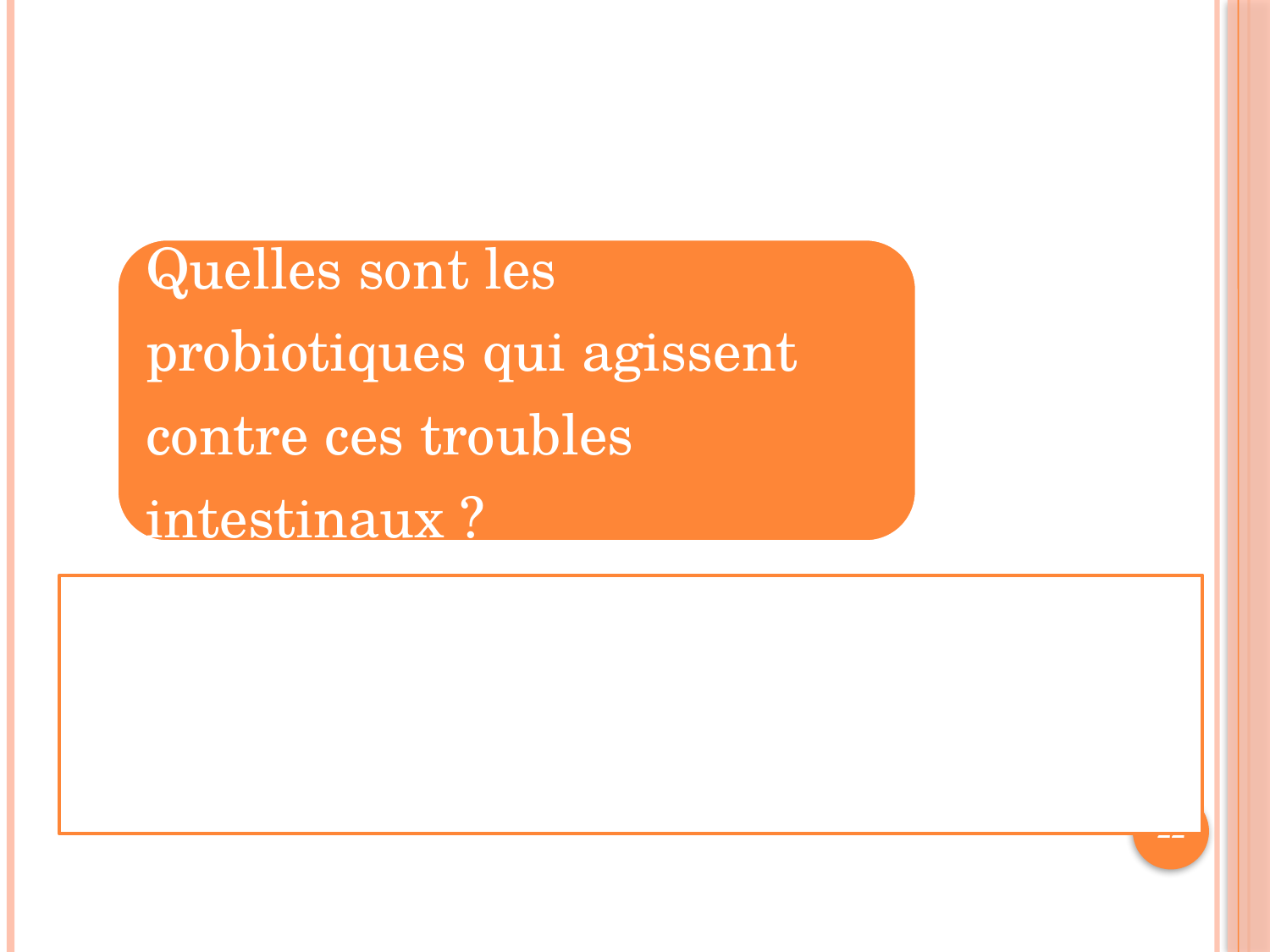

Quelles sont les probiotiques qui agissent contre ces troubles intestinaux ?
22